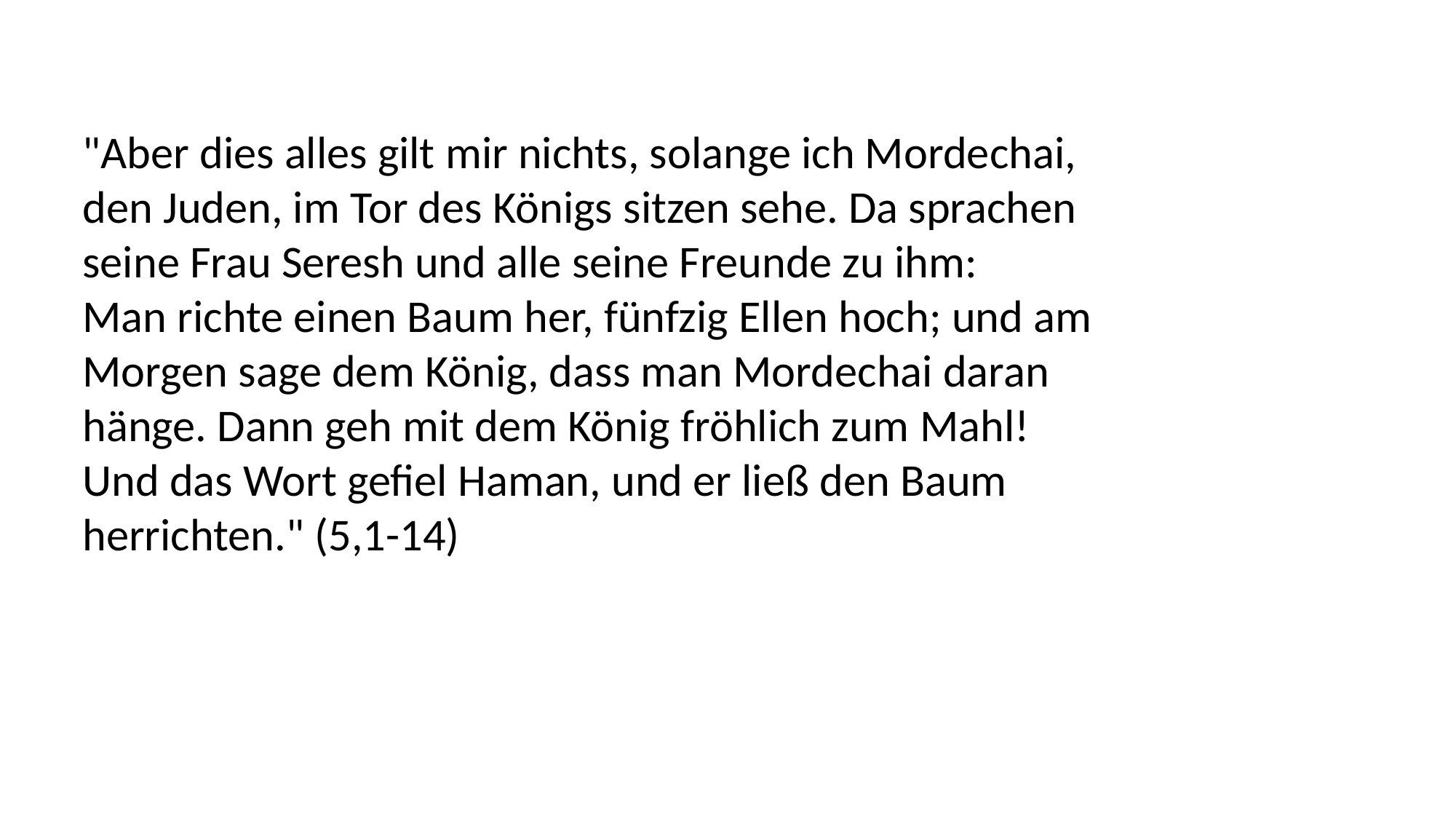

"Aber dies alles gilt mir nichts, solange ich Mordechai,
den Juden, im Tor des Königs sitzen sehe. Da sprachen
seine Frau Seresh und alle seine Freunde zu ihm:
Man richte einen Baum her, fünfzig Ellen hoch; und am
Morgen sage dem König, dass man Mordechai daran
hänge. Dann geh mit dem König fröhlich zum Mahl!
Und das Wort gefiel Haman, und er ließ den Baum
herrichten." (5,1-14)